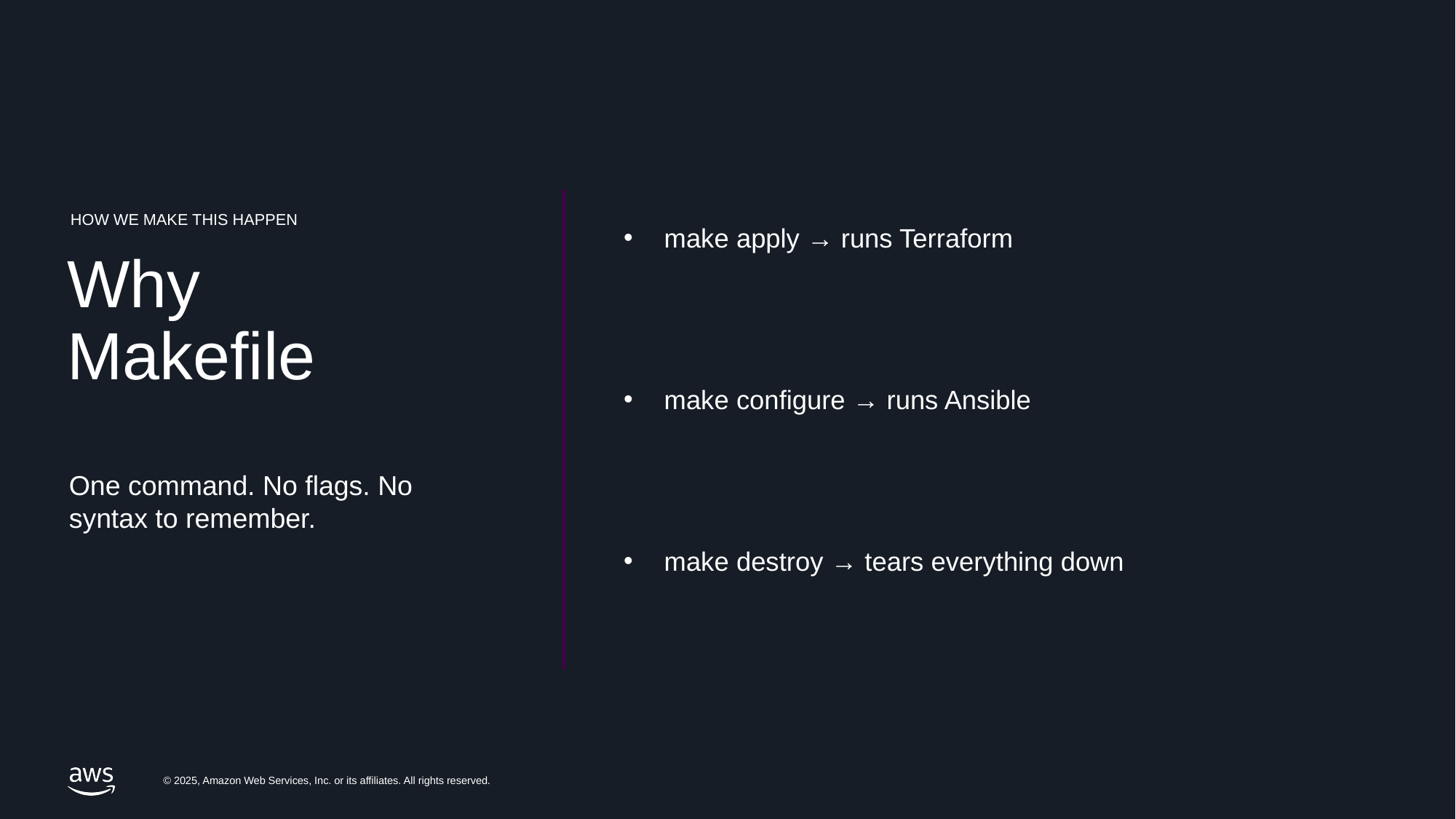

make apply → runs Terraform

make configure → runs Ansible

make destroy → tears everything down

HOW WE MAKE THIS HAPPEN

# Why
Makefile
One command. No flags. No syntax to remember.